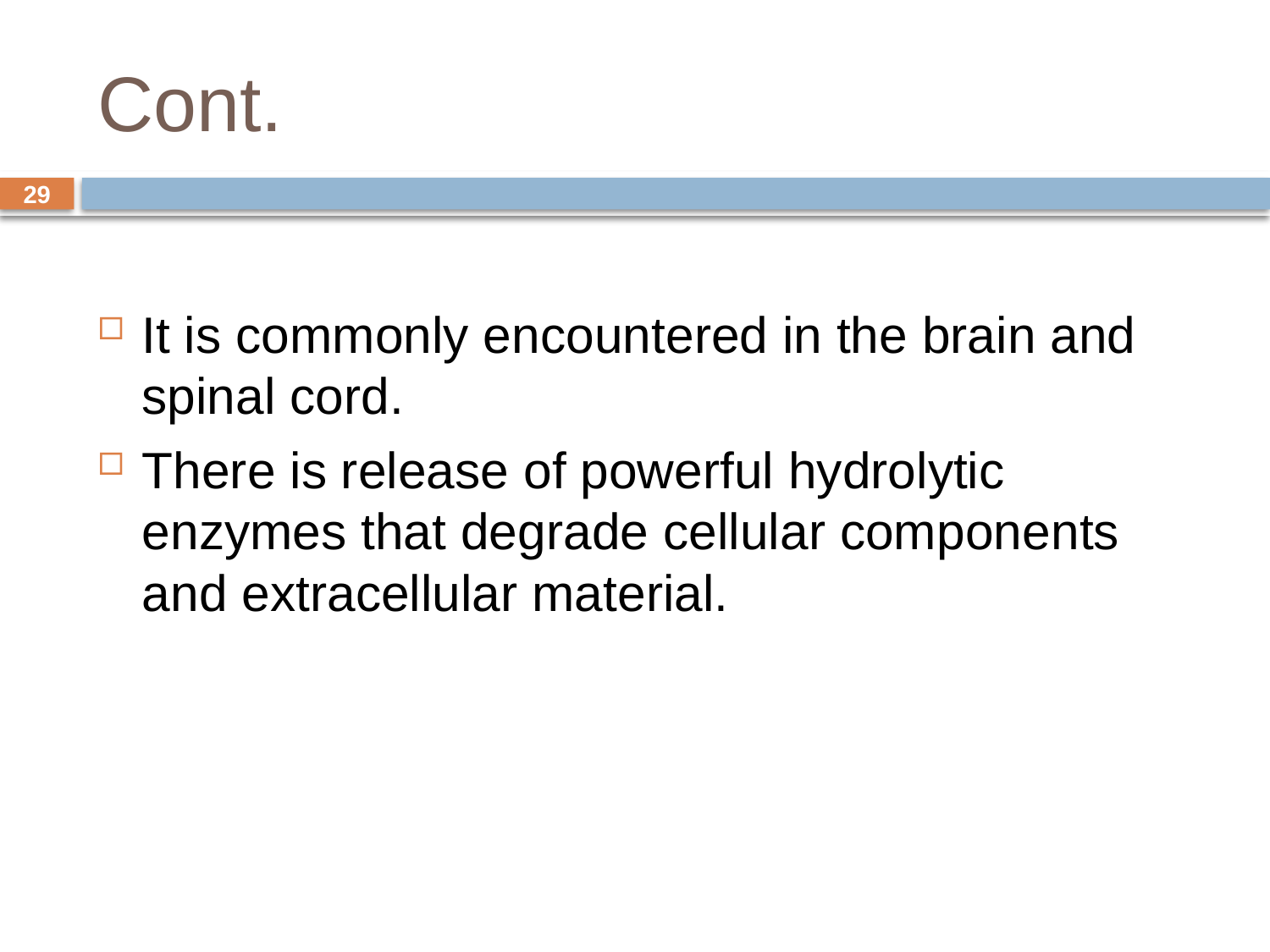

# Cont.
29

It is commonly encountered in the brain and spinal cord.
There is release of powerful hydrolytic enzymes that degrade cellular components and extracellular material.